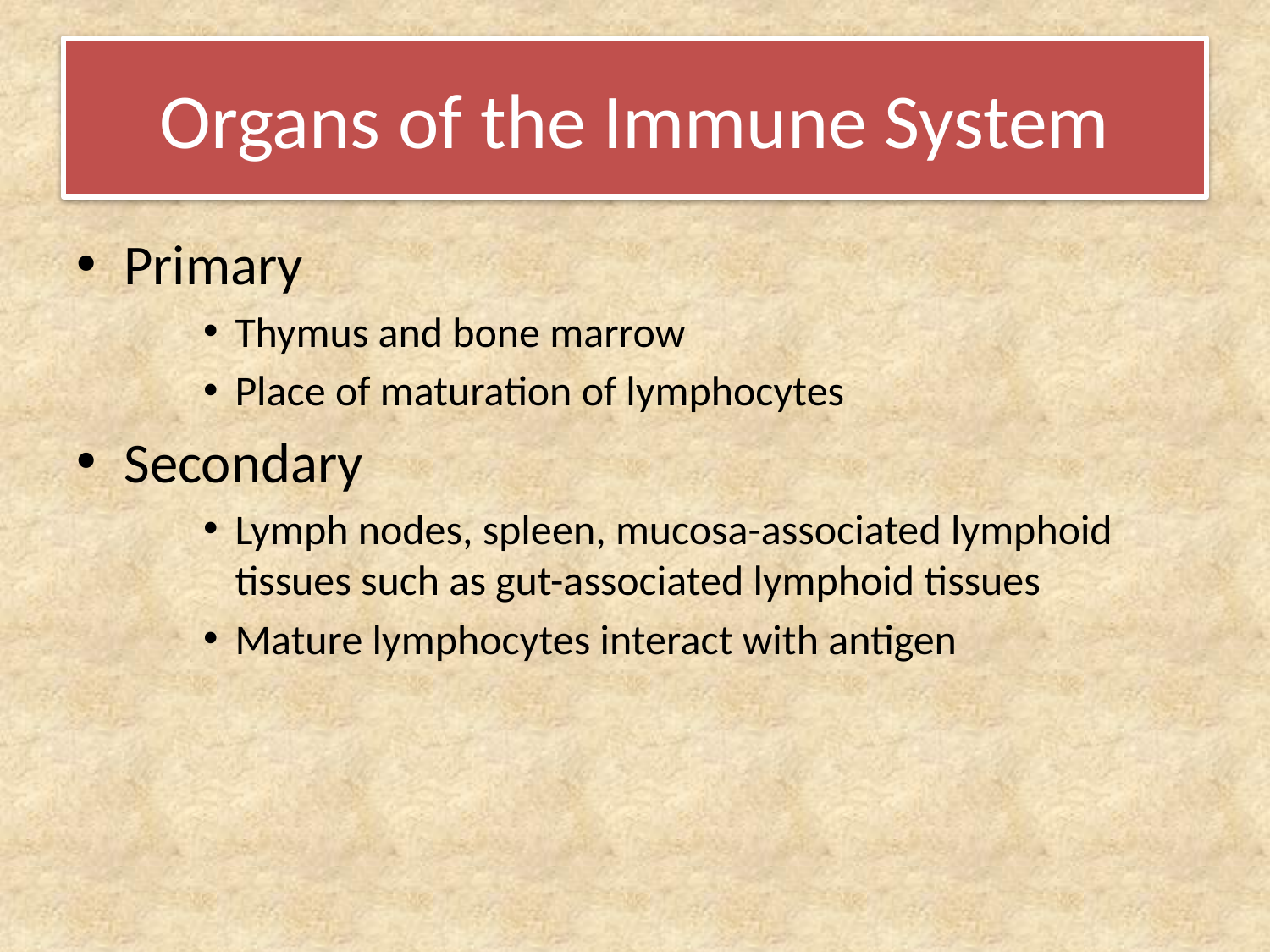

# Organs of the Immune System
Primary
Thymus and bone marrow
Place of maturation of lymphocytes
Secondary
Lymph nodes, spleen, mucosa-associated lymphoid tissues such as gut-associated lymphoid tissues
Mature lymphocytes interact with antigen